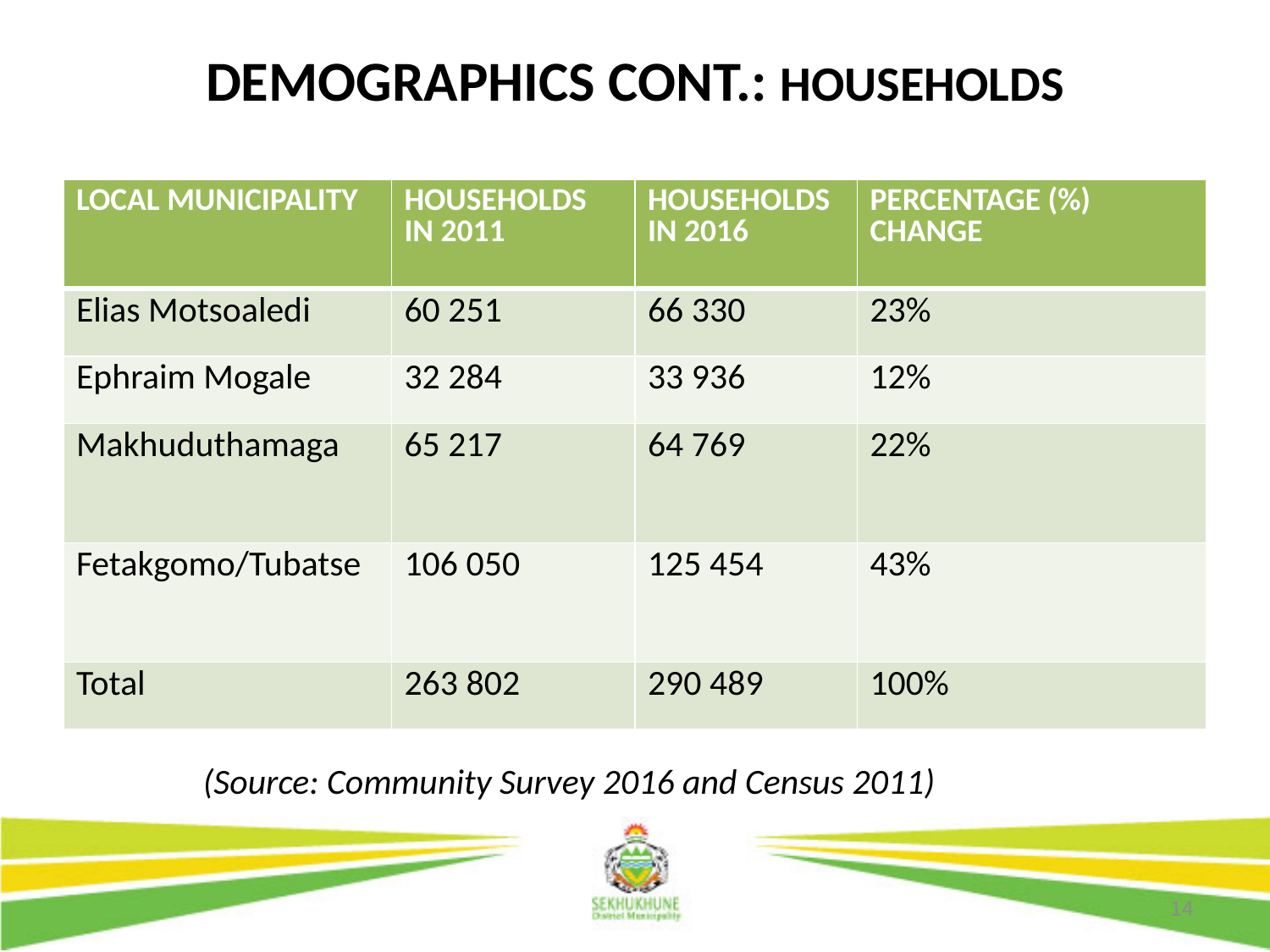

# DEMOGRAPHICS CONT.: HOUSEHOLDS
| LOCAL MUNICIPALITY | HOUSEHOLDS IN 2011 | HOUSEHOLDS IN 2016 | PERCENTAGE (%) CHANGE |
| --- | --- | --- | --- |
| Elias Motsoaledi | 60 251 | 66 330 | 23% |
| Ephraim Mogale | 32 284 | 33 936 | 12% |
| Makhuduthamaga | 65 217 | 64 769 | 22% |
| Fetakgomo/Tubatse | 106 050 | 125 454 | 43% |
| Total | 263 802 | 290 489 | 100% |
(Source: Community Survey 2016 and Census 2011)
14